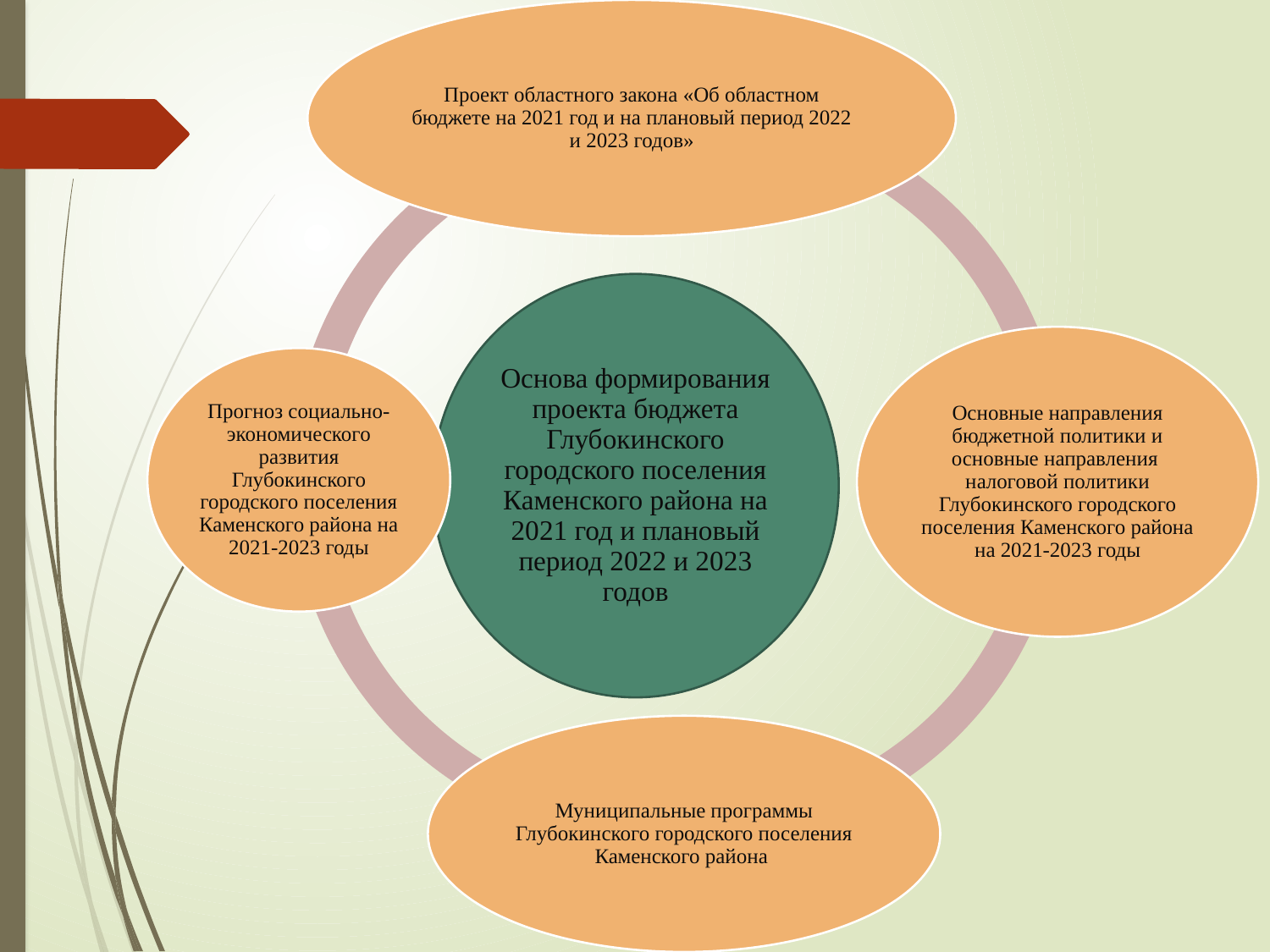

Основа формирования проекта бюджета Глубокинского городского поселения Каменского района на 2021 год и плановый период 2022 и 2023 годов
Проект областного закона «Об областном бюджете на 2021 год и на плановый период 2022 и 2023 годов»
Основные направления бюджетной политики и основные направления  налоговой политики Глубокинского городского поселения Каменского района на 2021-2023 годы
Муниципальные программы Глубокинского городского поселения Каменского района
Прогноз социально-экономического развития Глубокинского городского поселения Каменского района на 2021-2023 годы
#